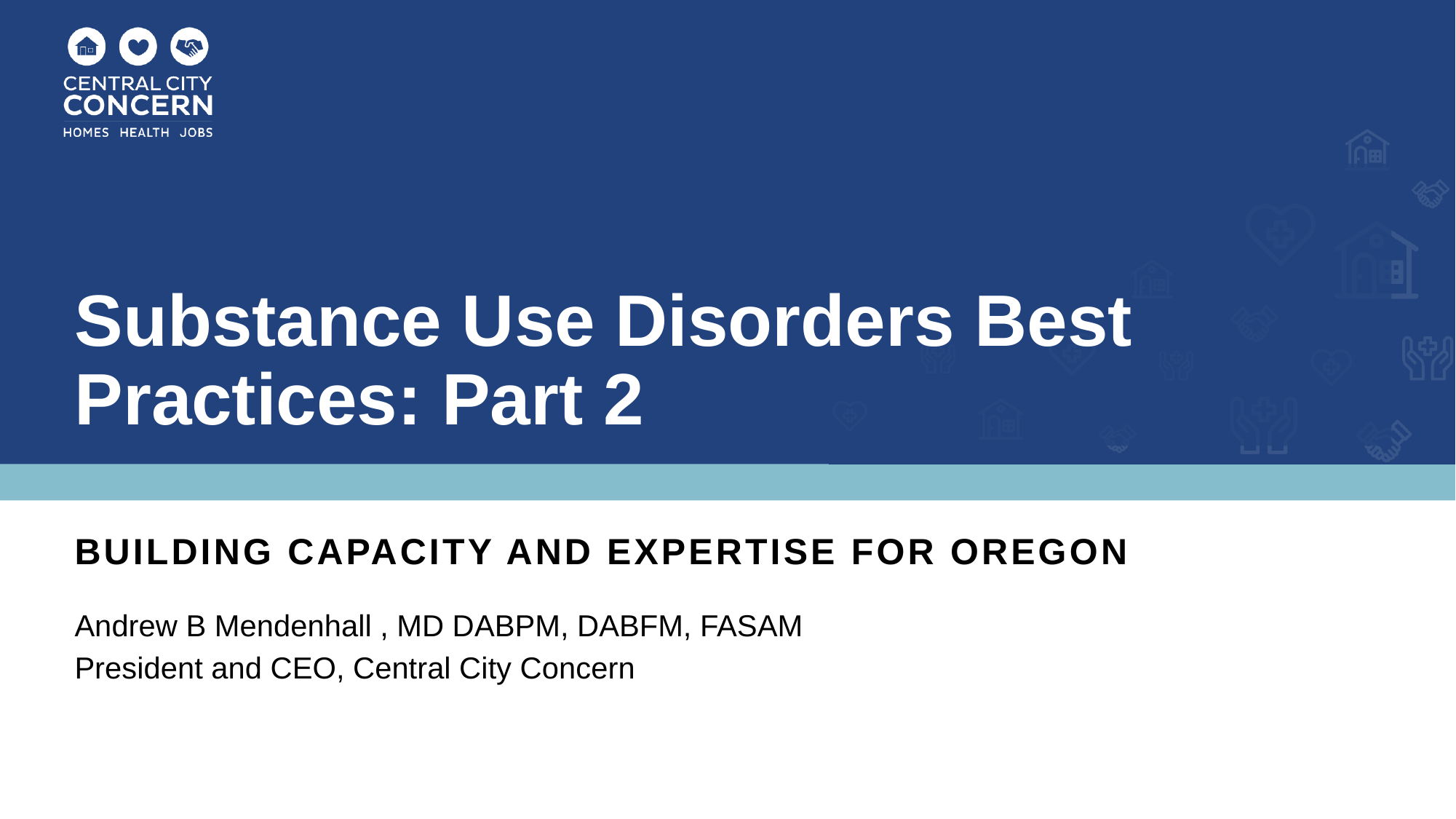

# Substance Use Disorders Best Practices: Part 2
Building Capacity and Expertise for Oregon
Andrew B Mendenhall , MD DABPM, DABFM, FASAM
President and CEO, Central City Concern